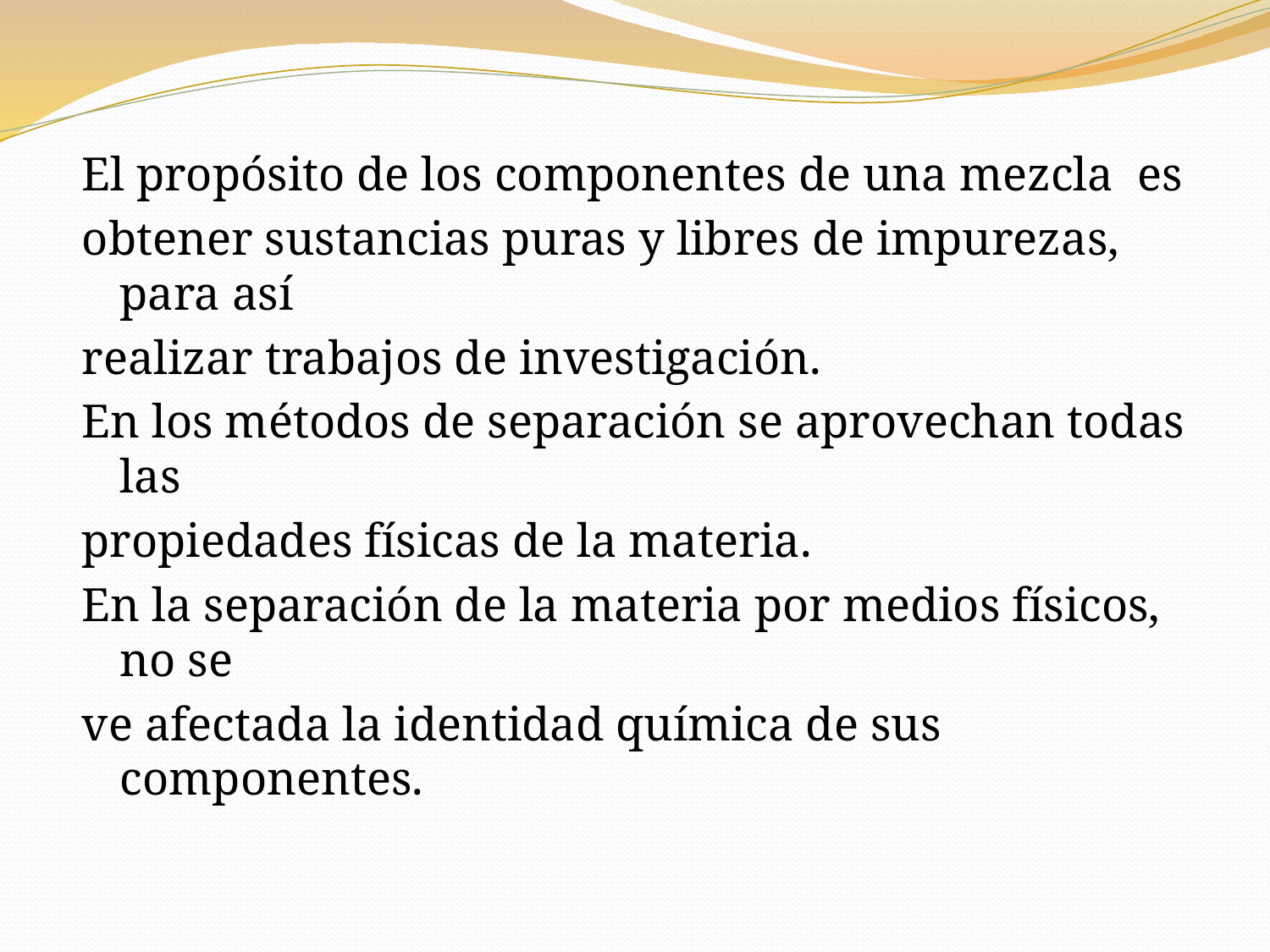

El propósito de los componentes de una mezcla  es
obtener sustancias puras y libres de impurezas, para así
realizar trabajos de investigación.
En los métodos de separación se aprovechan todas las
propiedades físicas de la materia.
En la separación de la materia por medios físicos, no se
ve afectada la identidad química de sus componentes.